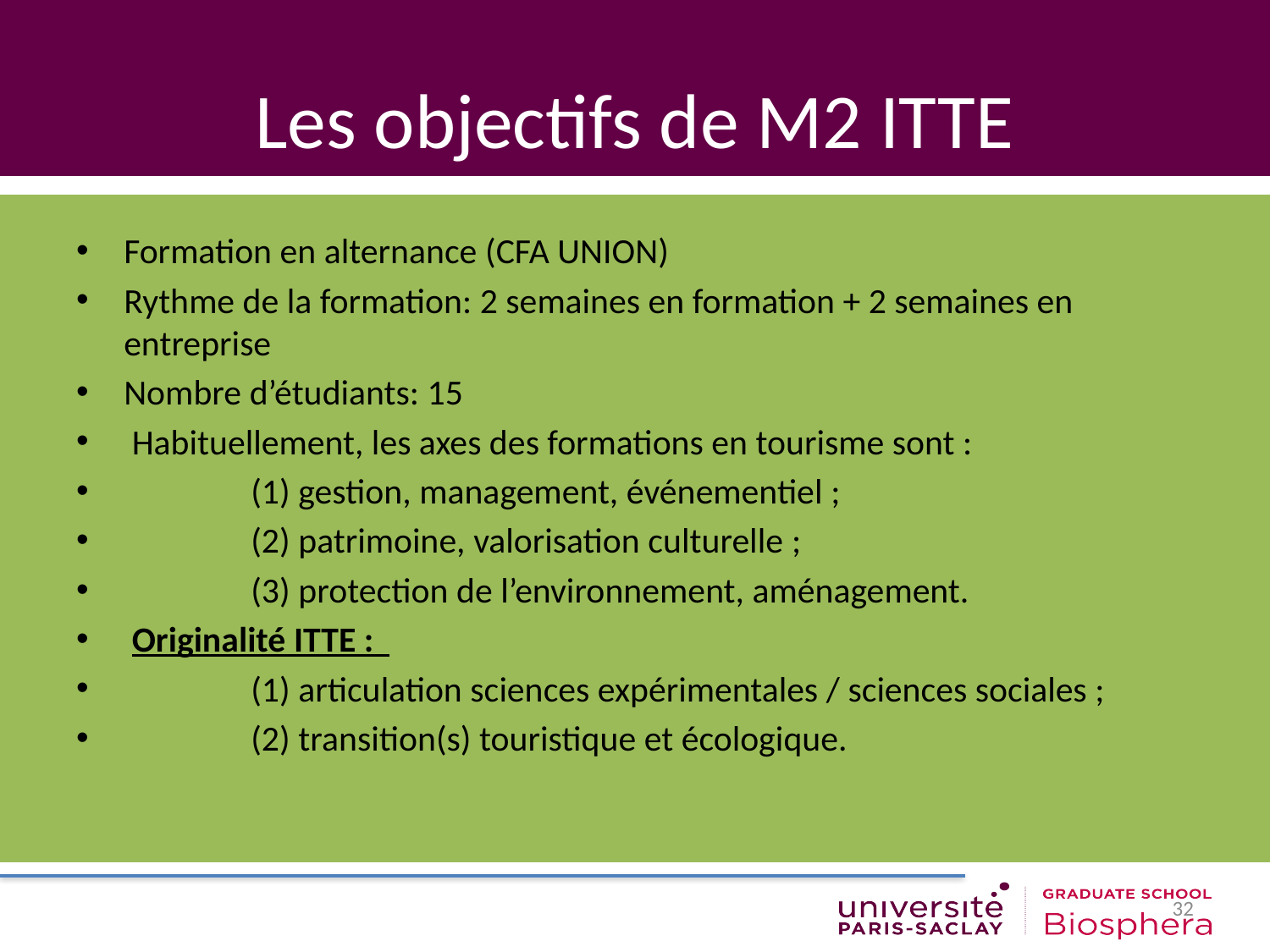

# Les objectifs de M2 ITTE
Formation en alternance (CFA UNION)
Rythme de la formation: 2 semaines en formation + 2 semaines en entreprise
Nombre d’étudiants: 15
 Habituellement, les axes des formations en tourisme sont :
	(1) gestion, management, événementiel ;
	(2) patrimoine, valorisation culturelle ;
	(3) protection de l’environnement, aménagement.
 Originalité ITTE :
	(1) articulation sciences expérimentales / sciences sociales ;
	(2) transition(s) touristique et écologique.

32